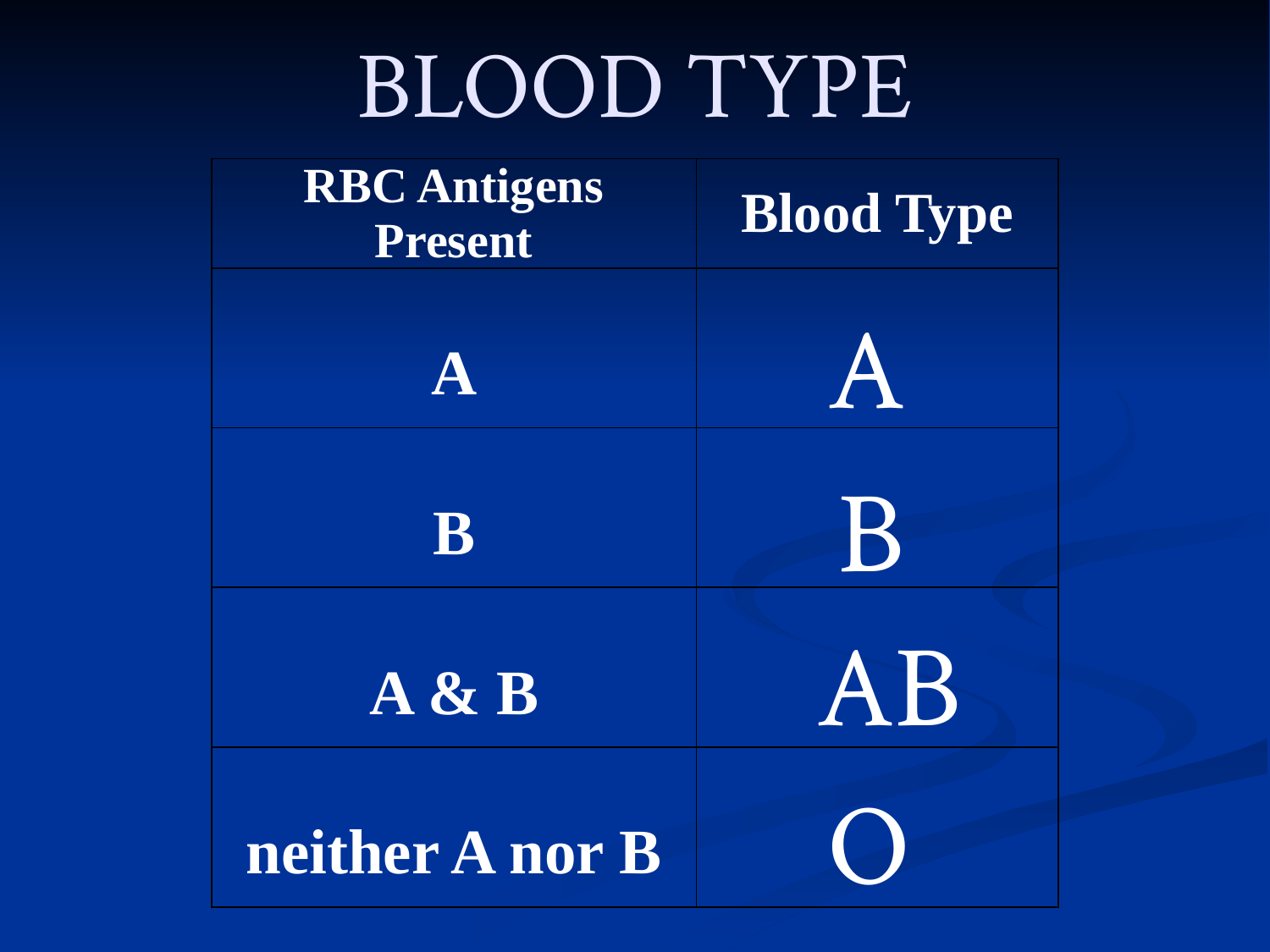

# BLOOD TYPE
| RBC Antigens Present | Blood Type |
| --- | --- |
| A |  |
| B |  |
| A & B |  |
| neither A nor B |  |
A
B
AB
O